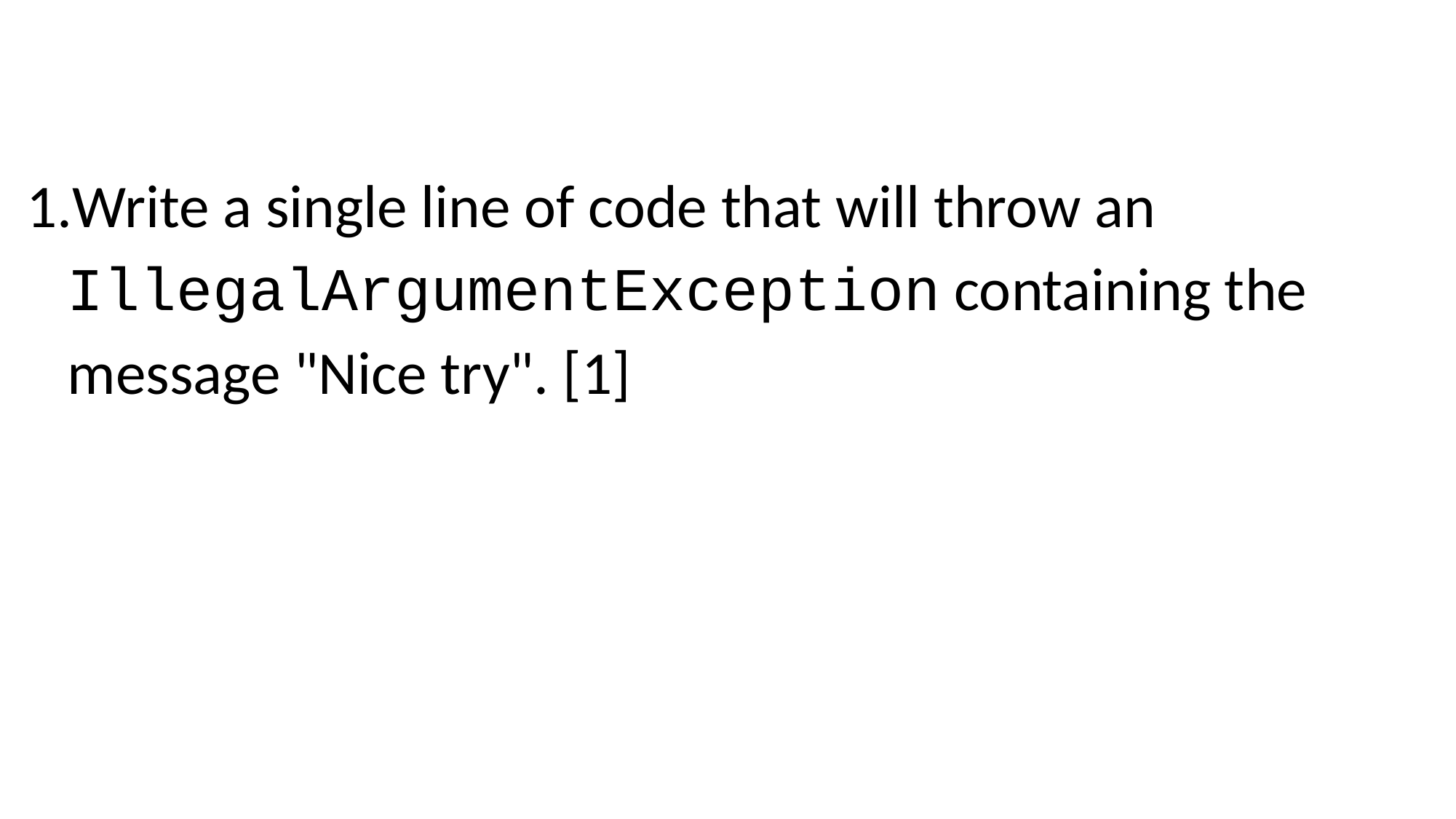

Write a single line of code that will throw an IllegalArgumentException containing the message "Nice try". [1]